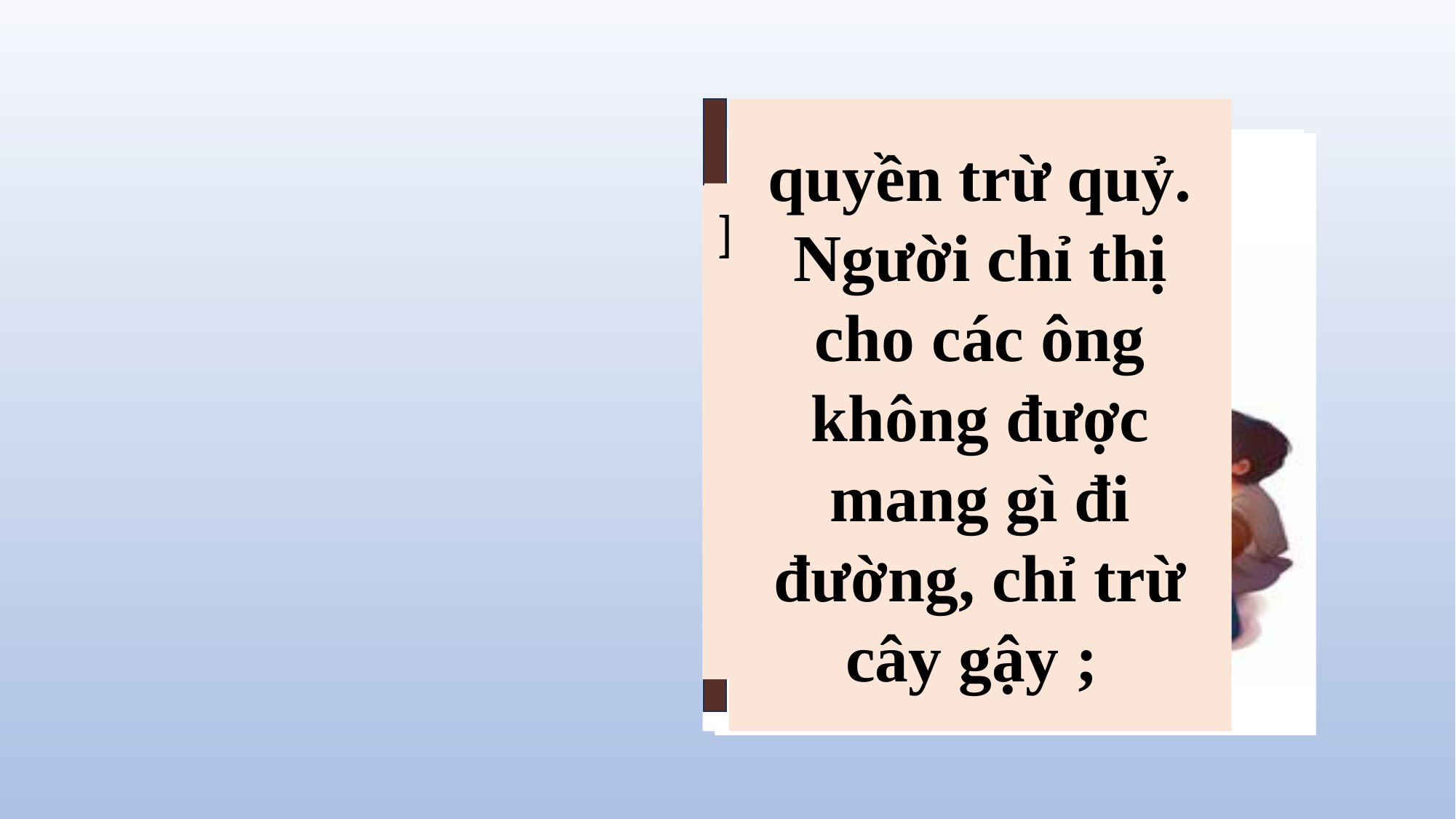

Kinh Thánh

NXB TÔN GIÁO
quyền trừ quỷ. Người chỉ thị cho các ông không được mang gì đi đường, chỉ trừ cây gậy ;

Tin Mừng theo thánh Macco
6. 1 - 6

Người gọi Nhóm Mười Hai lại và bắt đầu sai đi từng hai người một. Người ban cho các ông